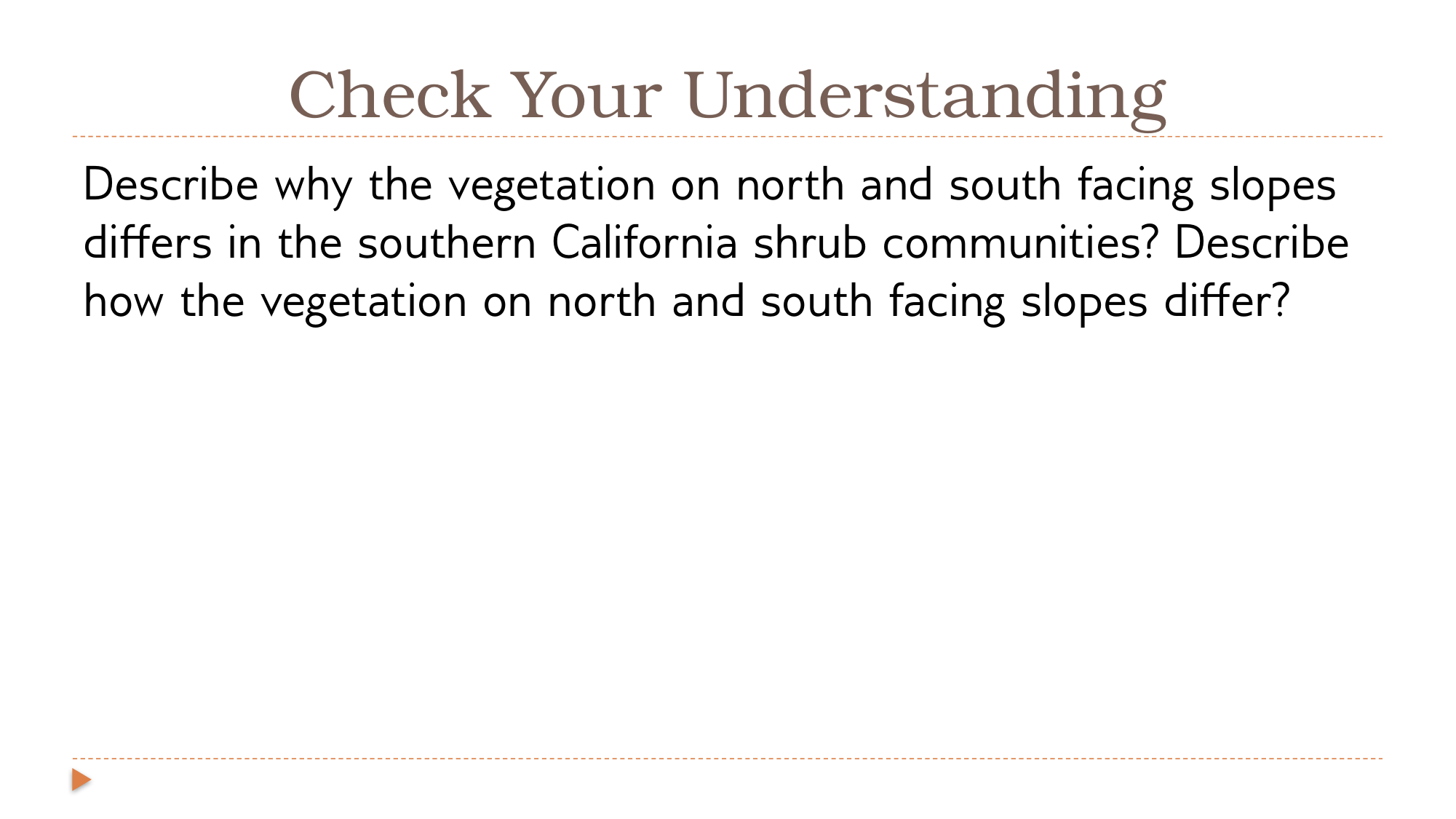

# Check Your Understanding
Describe why the vegetation on north and south facing slopes differs in the southern California shrub communities? Describe how the vegetation on north and south facing slopes differ?